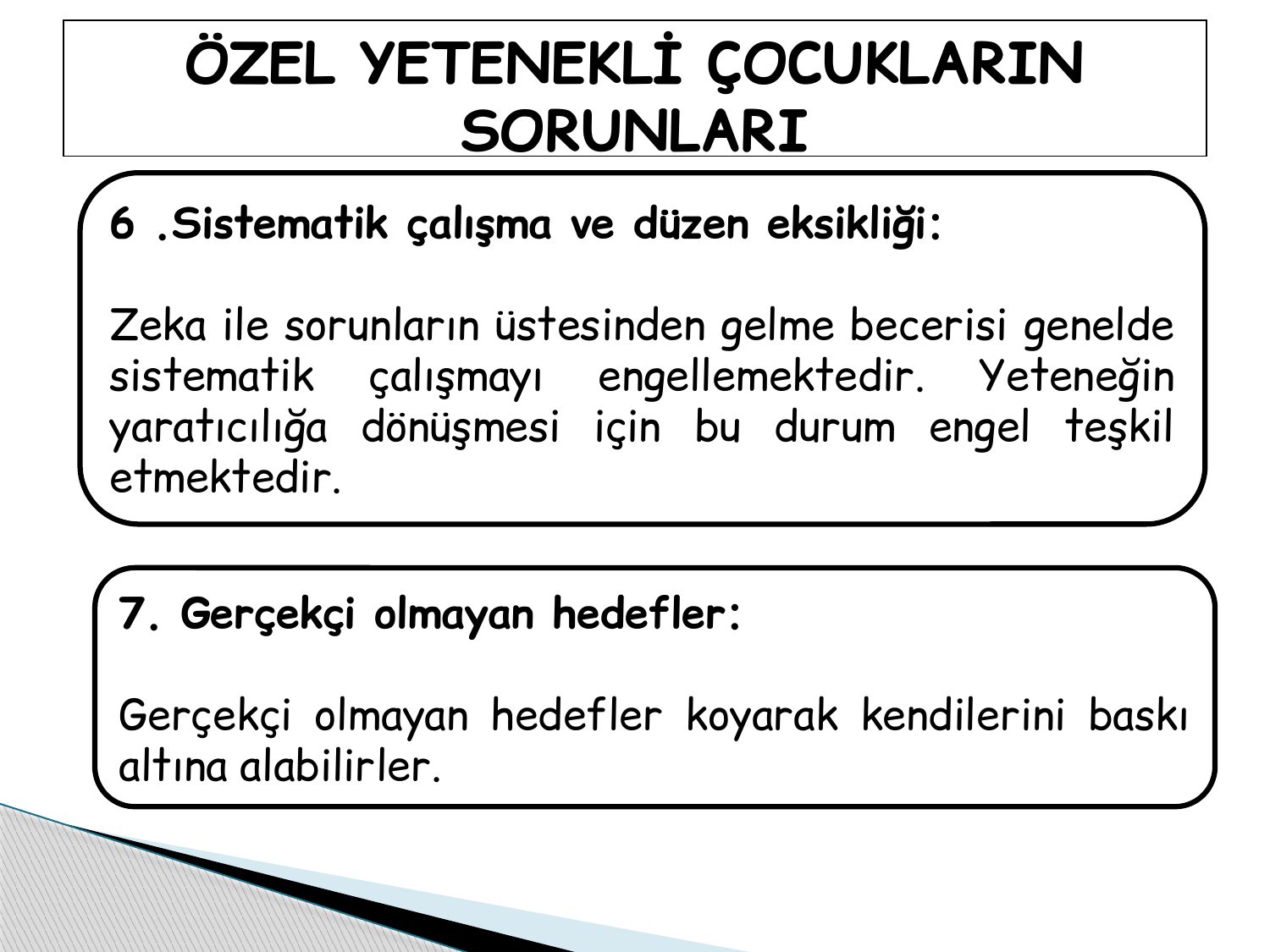

ÖZEL YETENEKLİ ÇOCUKLARIN SORUNLARI
6 .Sistematik çalışma ve düzen eksikliği:

Zeka ile sorunların üstesinden gelme becerisi genelde sistematik çalışmayı engellemektedir. Yeteneğin yaratıcılığa dönüşmesi için bu durum engel teşkil etmektedir.
7. Gerçekçi olmayan hedefler:

Gerçekçi olmayan hedefler koyarak kendilerini baskı altına alabilirler.